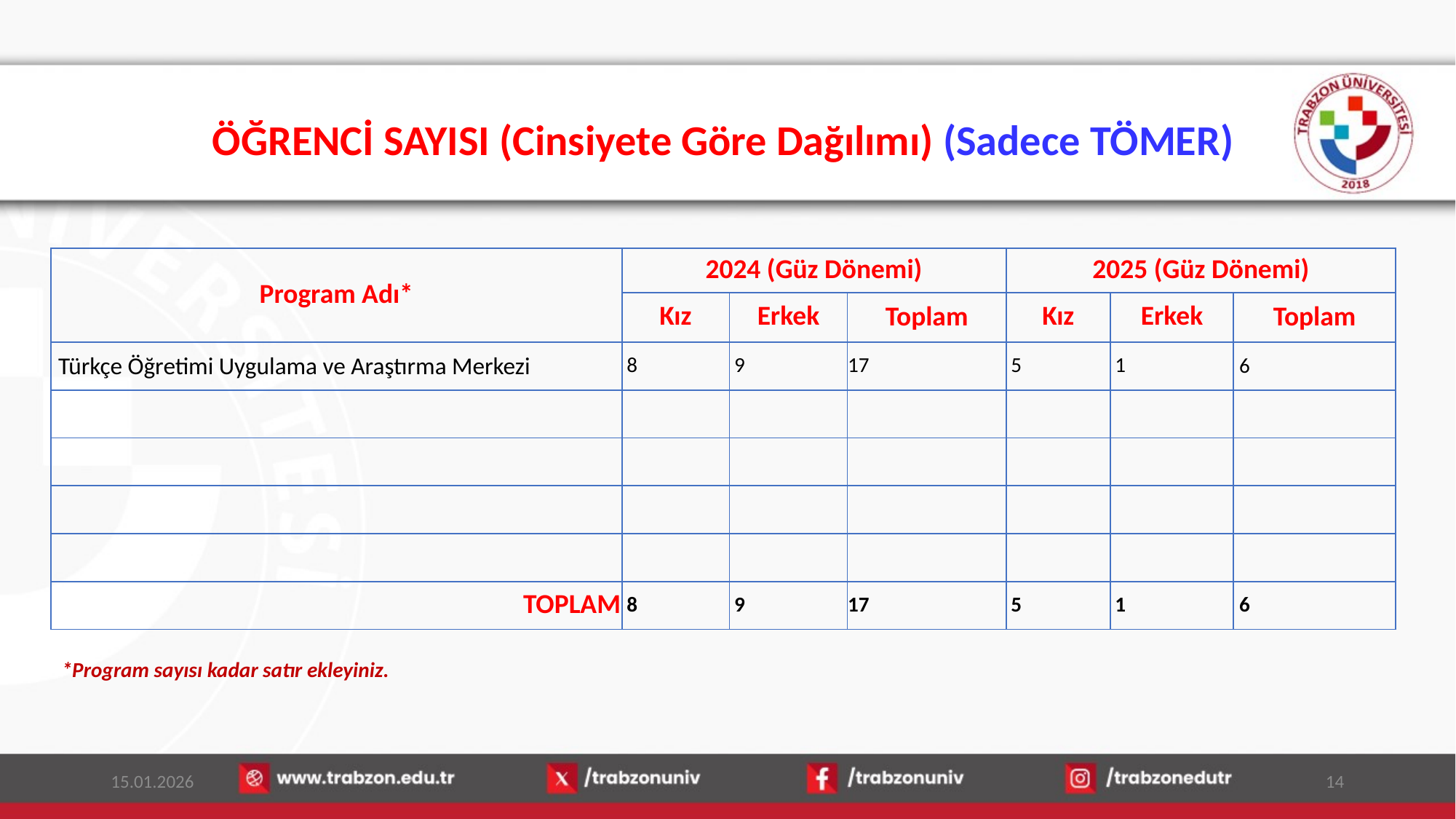

# ÖĞRENCİ SAYISI (Cinsiyete Göre Dağılımı) (Sadece TÖMER)
| Program Adı\* | 2024 (Güz Dönemi) |  |  | 2025 (Güz Dönemi) |  |  |
| --- | --- | --- | --- | --- | --- | --- |
|  | Kız | Erkek | Toplam | Kız | Erkek | Toplam |
| Türkçe Öğretimi Uygulama ve Araştırma Merkezi | 8 | 9 | 17 | 5 | 1 | 6 |
|  |  |  |  |  |  |  |
|  |  |  |  |  |  |  |
|  |  |  |  |  |  |  |
|  |  |  |  |  |  |  |
| TOPLAM | 8 | 9 | 17 | 5 | 1 | 6 |
*Program sayısı kadar satır ekleyiniz.
15.01.2026
14